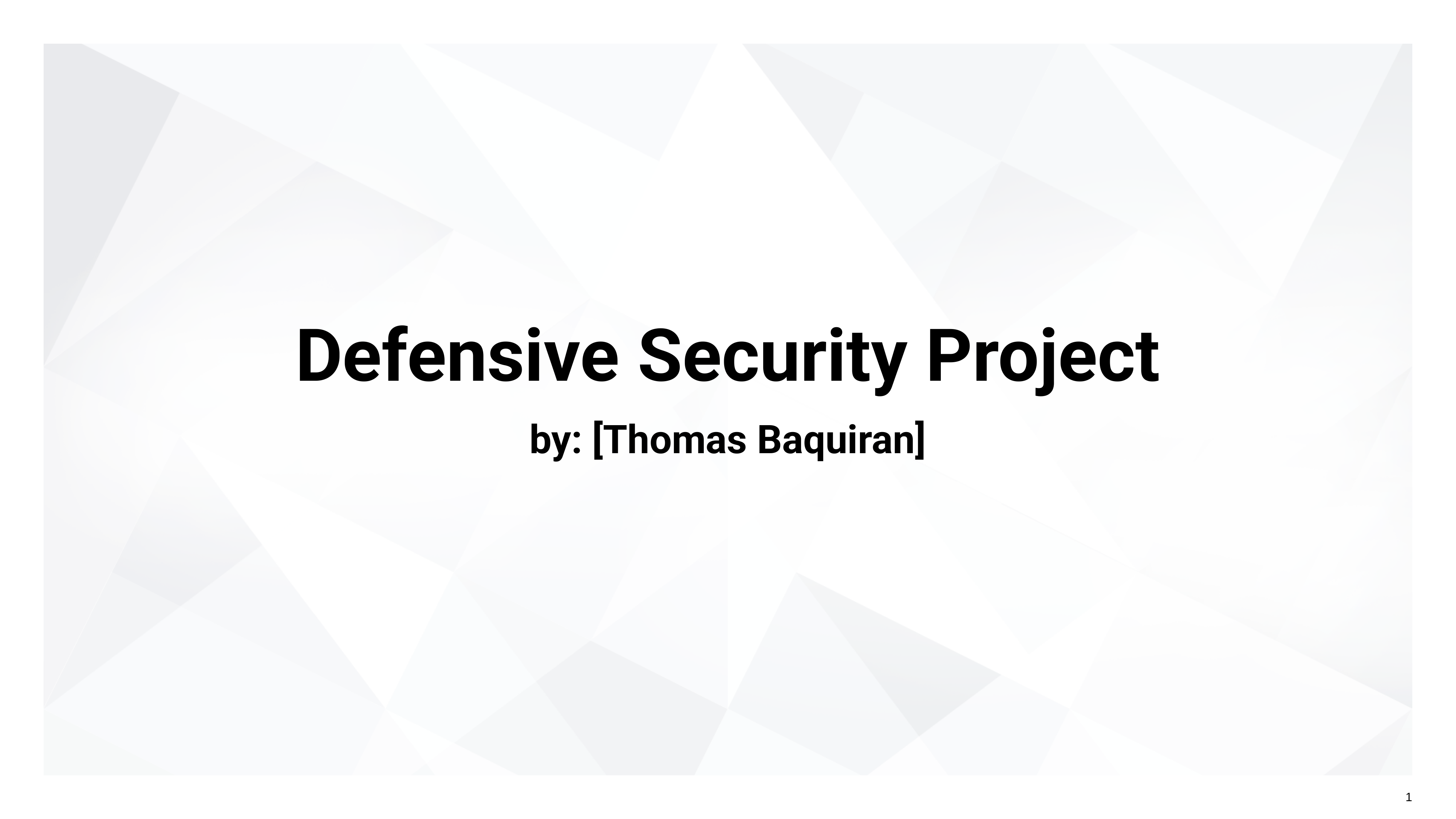

Defensive Security Project

by: [Thomas Baquiran]

1